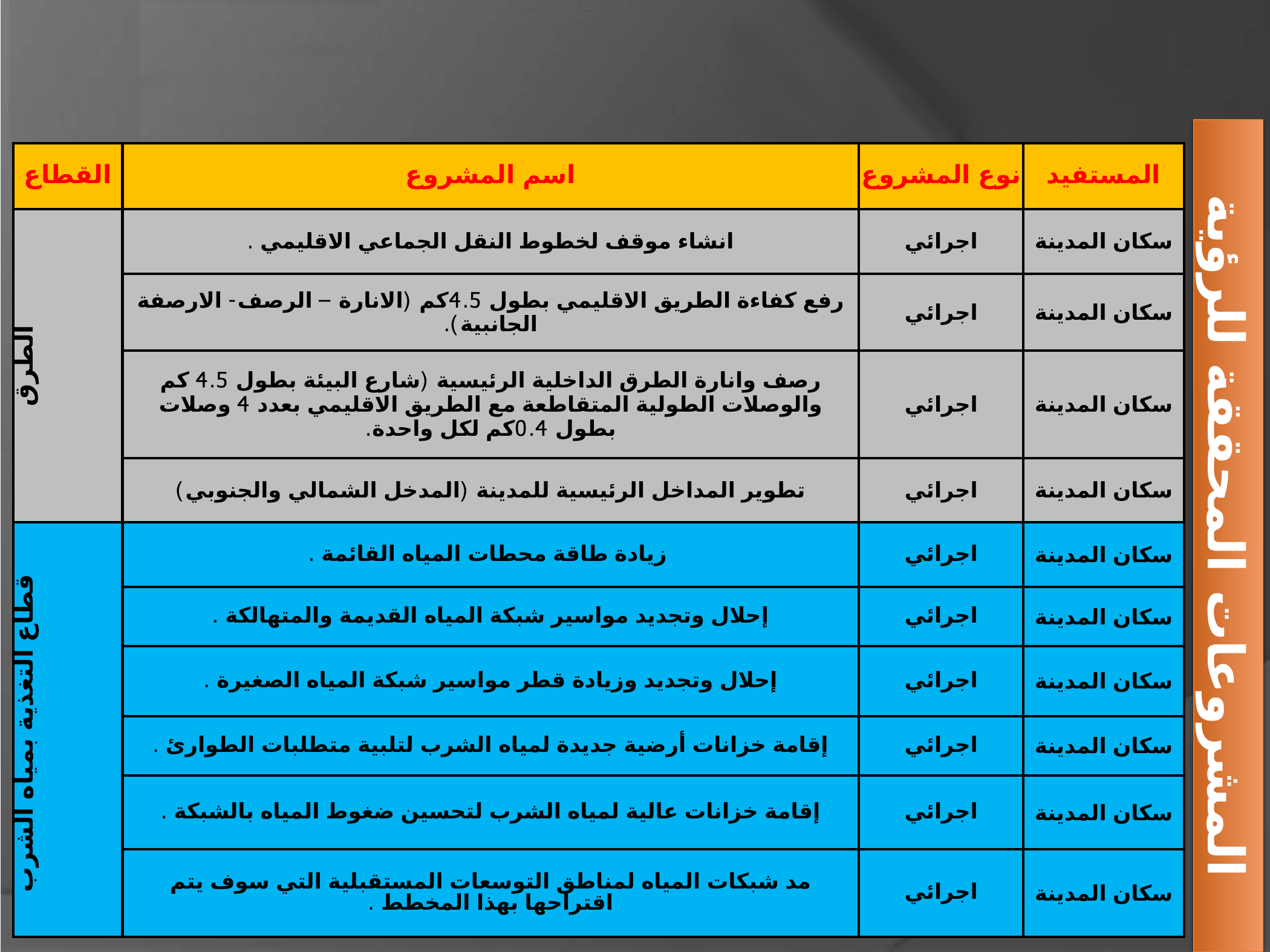

| القطاع | اسم المشروع | نوع المشروع | المستفيد |
| --- | --- | --- | --- |
| الطرق | انشاء موقف لخطوط النقل الجماعي الاقليمي . | اجرائي | سكان المدينة |
|  | رفع كفاءة الطريق الاقليمي بطول 4.5كم (الانارة – الرصف- الارصفة الجانبية). | اجرائي | سكان المدينة |
|  | رصف وانارة الطرق الداخلية الرئيسية (شارع البيئة بطول 4.5 كم والوصلات الطولية المتقاطعة مع الطريق الاقليمي بعدد 4 وصلات بطول 0.4كم لكل واحدة. | اجرائي | سكان المدينة |
|  | تطوير المداخل الرئيسية للمدينة (المدخل الشمالي والجنوبي) | اجرائي | سكان المدينة |
| قطاع التغذية بمياه الشرب | زيادة طاقة محطات المياه القائمة . | اجرائي | سكان المدينة |
|  | إحلال وتجديد مواسير شبكة المياه القديمة والمتهالكة . | اجرائي | سكان المدينة |
|  | إحلال وتجديد وزيادة قطر مواسير شبكة المياه الصغيرة . | اجرائي | سكان المدينة |
|  | إقامة خزانات أرضية جديدة لمياه الشرب لتلبية متطلبات الطوارئ . | اجرائي | سكان المدينة |
|  | إقامة خزانات عالية لمياه الشرب لتحسين ضغوط المياه بالشبكة . | اجرائي | سكان المدينة |
|  | مد شبكات المياه لمناطق التوسعات المستقبلية التي سوف يتم اقتراحها بهذا المخطط . | اجرائي | سكان المدينة |

المشروعات المحققة للرؤية